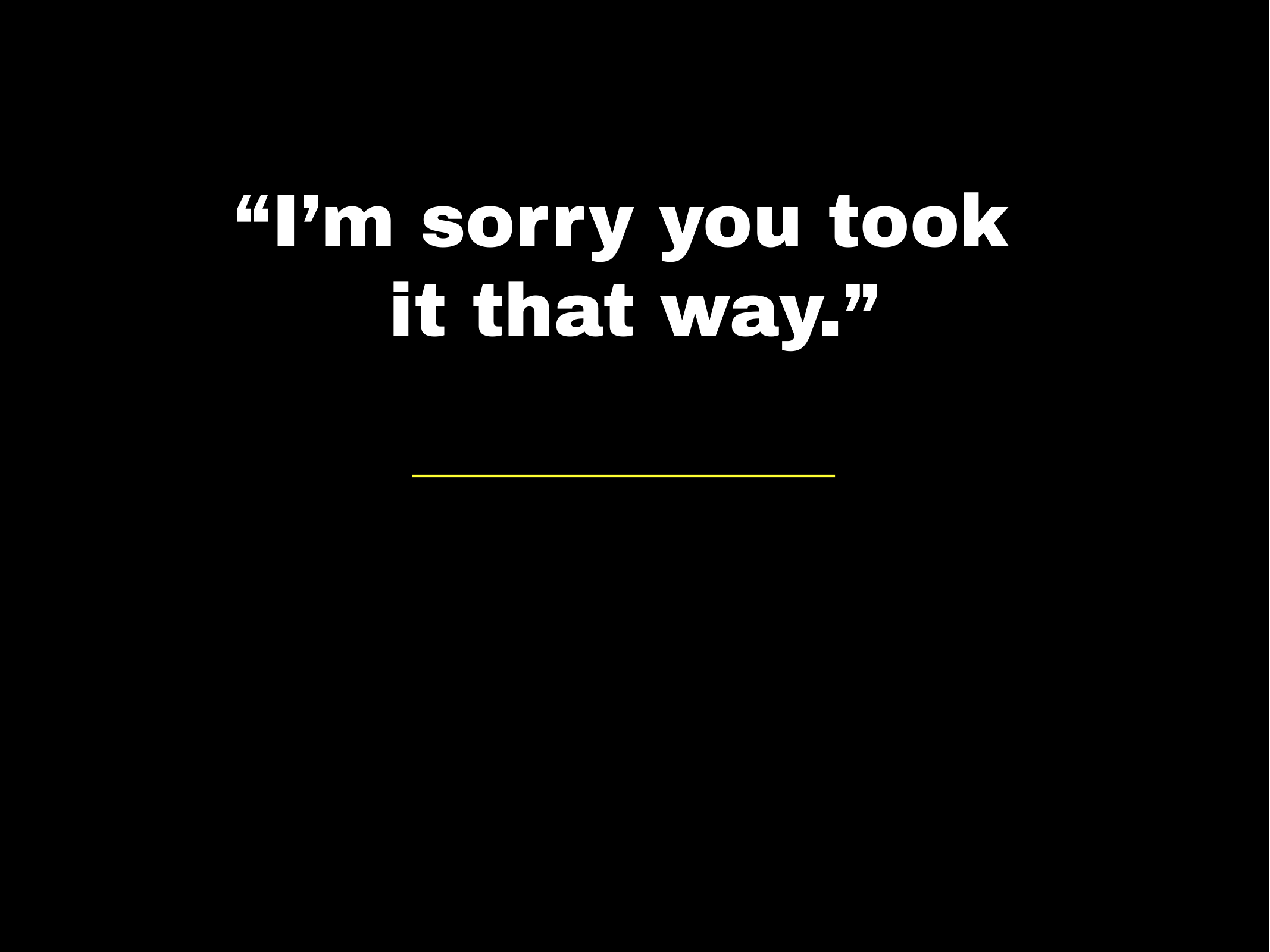

“I’m sorry you took
it that way.”